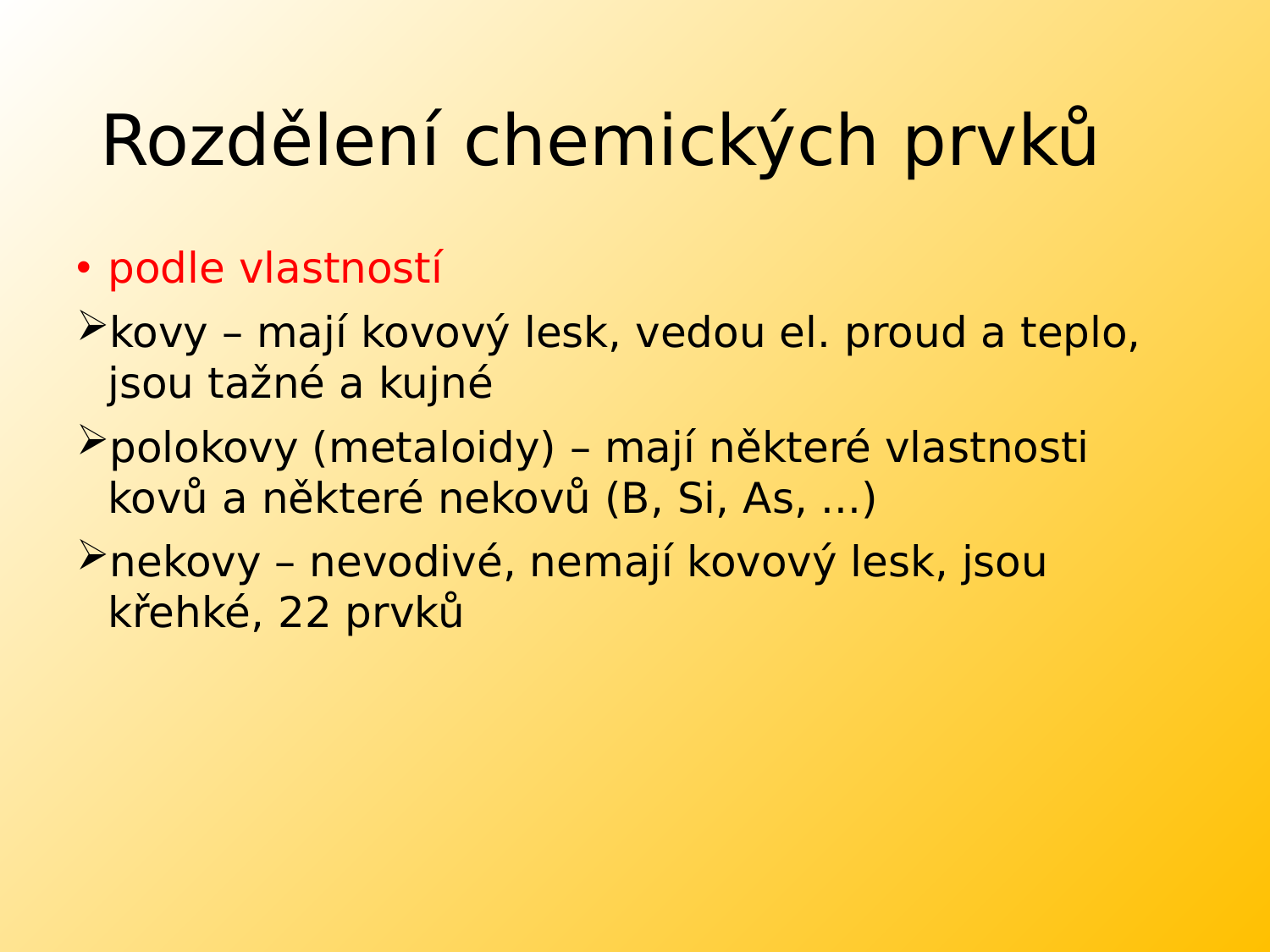

# Rozdělení chemických prvků
podle vlastností
kovy – mají kovový lesk, vedou el. proud a teplo, jsou tažné a kujné
polokovy (metaloidy) – mají některé vlastnosti kovů a některé nekovů (B, Si, As, ...)
nekovy – nevodivé, nemají kovový lesk, jsou křehké, 22 prvků